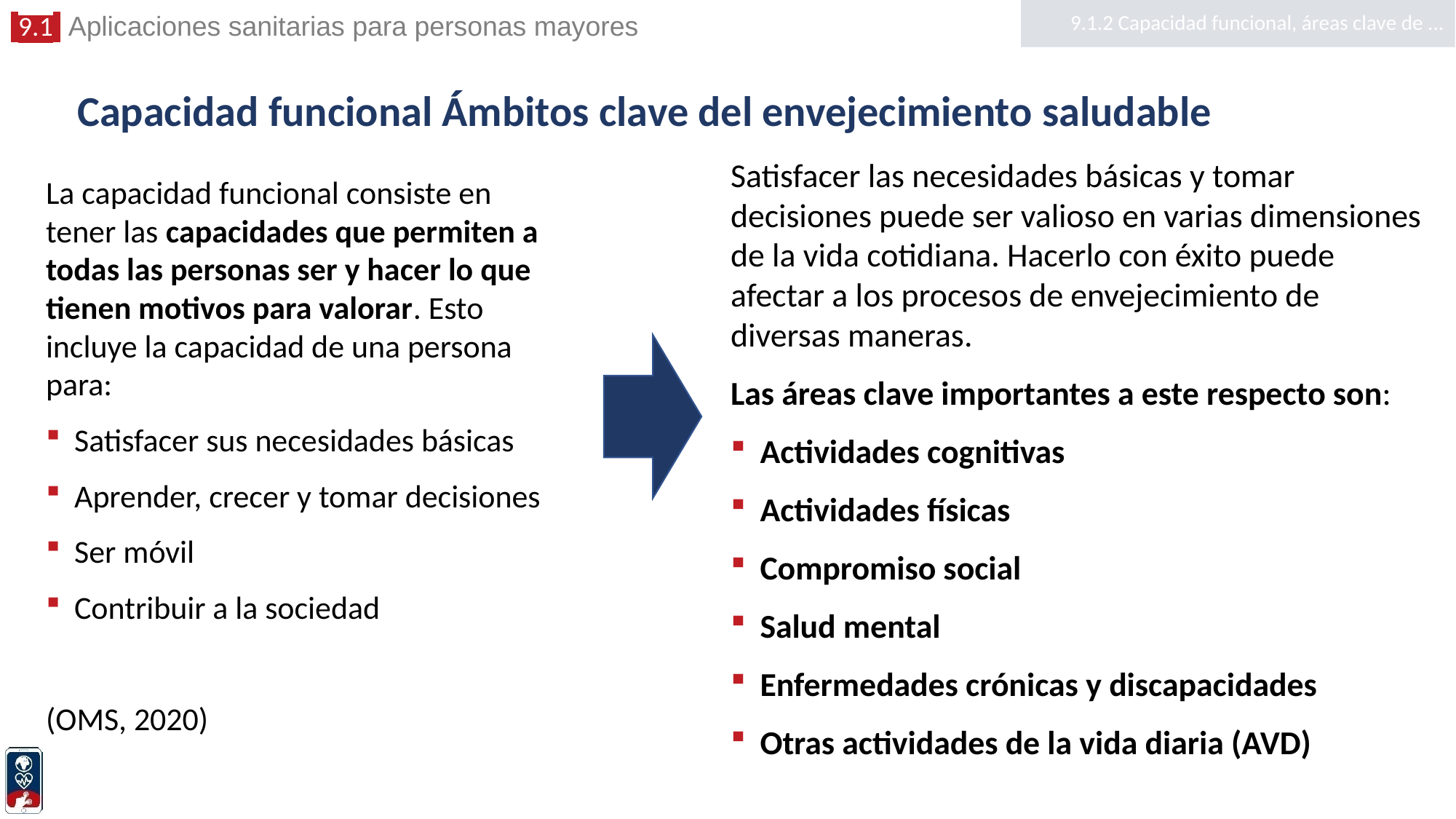

9.1.2 Capacidad funcional, áreas clave de ...
# Capacidad funcional Ámbitos clave del envejecimiento saludable
Satisfacer las necesidades básicas y tomar decisiones puede ser valioso en varias dimensiones de la vida cotidiana. Hacerlo con éxito puede afectar a los procesos de envejecimiento de diversas maneras.
Las áreas clave importantes a este respecto son:
Actividades cognitivas
Actividades físicas
Compromiso social
Salud mental
Enfermedades crónicas y discapacidades
Otras actividades de la vida diaria (AVD)
La capacidad funcional consiste en tener las capacidades que permiten a todas las personas ser y hacer lo que tienen motivos para valorar. Esto incluye la capacidad de una persona para:
Satisfacer sus necesidades básicas
Aprender, crecer y tomar decisiones
Ser móvil
Contribuir a la sociedad

(OMS, 2020)